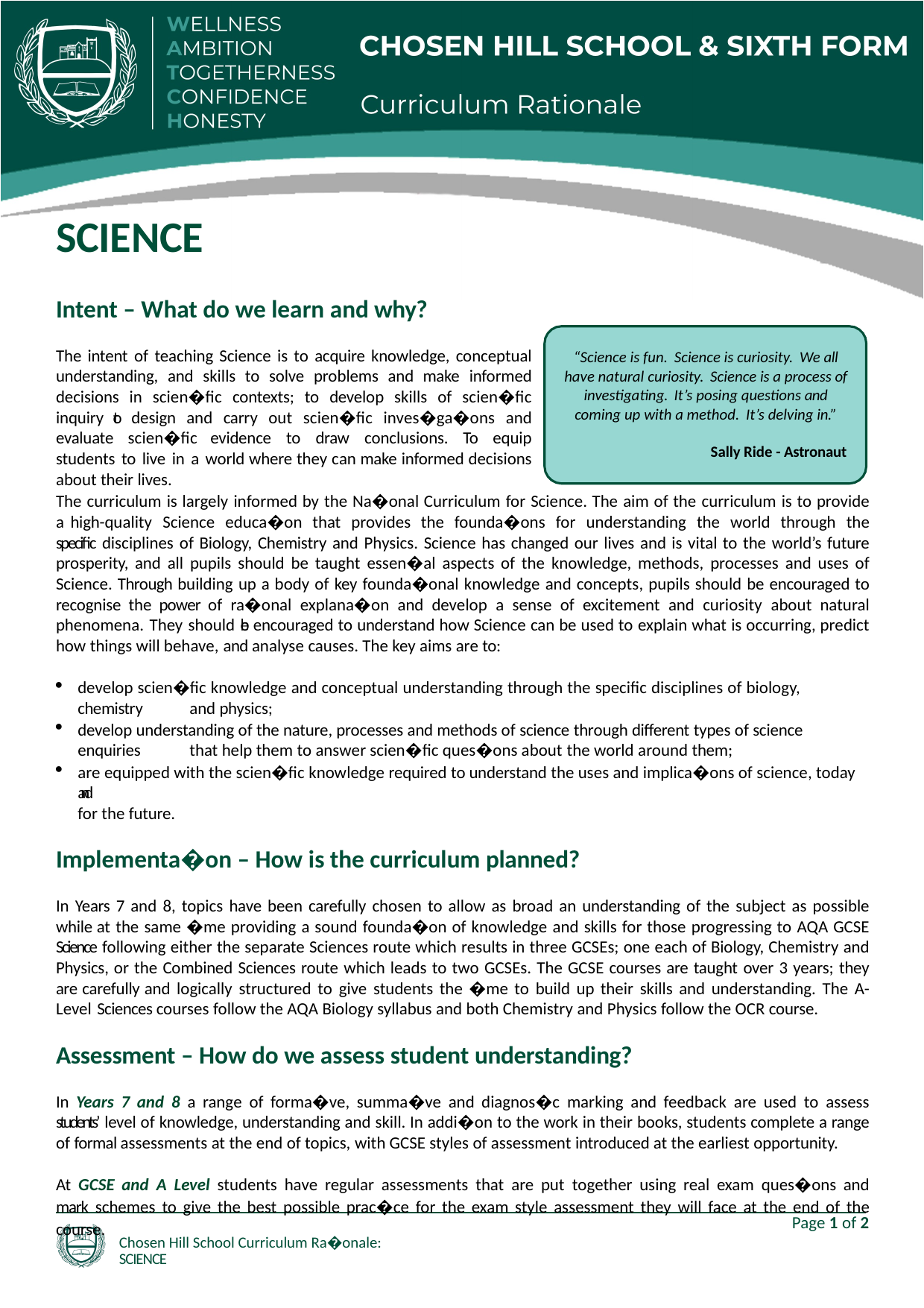

# SCIENCE
Intent – What do we learn and why?

The intent of teaching Science is to acquire knowledge, conceptual understanding, and skills to solve problems and make informed decisions in scien�ﬁc contexts; to develop skills of scien�ﬁc inquiry to design and carry out scien�ﬁc inves�ga�ons and evaluate scien�ﬁc evidence to draw conclusions. To equip students to live in a world where they can make informed decisions about their lives.
“Science is fun. Science is curiosity. We all have natural curiosity. Science is a process of investigating. It’s posing questions and coming up with a method. It’s delving in.”
Sally Ride - Astronaut
The curriculum is largely informed by the Na�onal Curriculum for Science. The aim of the curriculum is to provide a high-quality Science educa�on that provides the founda�ons for understanding the world through the speciﬁc disciplines of Biology, Chemistry and Physics. Science has changed our lives and is vital to the world’s future prosperity, and all pupils should be taught essen�al aspects of the knowledge, methods, processes and uses of Science. Through building up a body of key founda�onal knowledge and concepts, pupils should be encouraged to recognise the power of ra�onal explana�on and develop a sense of excitement and curiosity about natural phenomena. They should be encouraged to understand how Science can be used to explain what is occurring, predict how things will behave, and analyse causes. The key aims are to:

develop scien�ﬁc knowledge and conceptual understanding through the speciﬁc disciplines of biology, chemistry 	and physics;
develop understanding of the nature, processes and methods of science through diﬀerent types of science enquiries 	that help them to answer scien�ﬁc ques�ons about the world around them;
are equipped with the scien�ﬁc knowledge required to understand the uses and implica�ons of science, today and
for the future.

Implementa�on – How is the curriculum planned?
In Years 7 and 8, topics have been carefully chosen to allow as broad an understanding of the subject as possible while at the same �me providing a sound founda�on of knowledge and skills for those progressing to AQA GCSE Science following either the separate Sciences route which results in three GCSEs; one each of Biology, Chemistry and Physics, or the Combined Sciences route which leads to two GCSEs. The GCSE courses are taught over 3 years; they are carefully and logically structured to give students the �me to build up their skills and understanding. The A-Level Sciences courses follow the AQA Biology syllabus and both Chemistry and Physics follow the OCR course.
Assessment – How do we assess student understanding?
In Years 7 and 8 a range of forma�ve, summa�ve and diagnos�c marking and feedback are used to assess students’ level of knowledge, understanding and skill. In addi�on to the work in their books, students complete a range of formal assessments at the end of topics, with GCSE styles of assessment introduced at the earliest opportunity.
At GCSE and A Level students have regular assessments that are put together using real exam ques�ons and mark schemes to give the best possible prac�ce for the exam style assessment they will face at the end of the course.
Page 1 of 2
Chosen Hill School Curriculum Ra�onale: SCIENCE